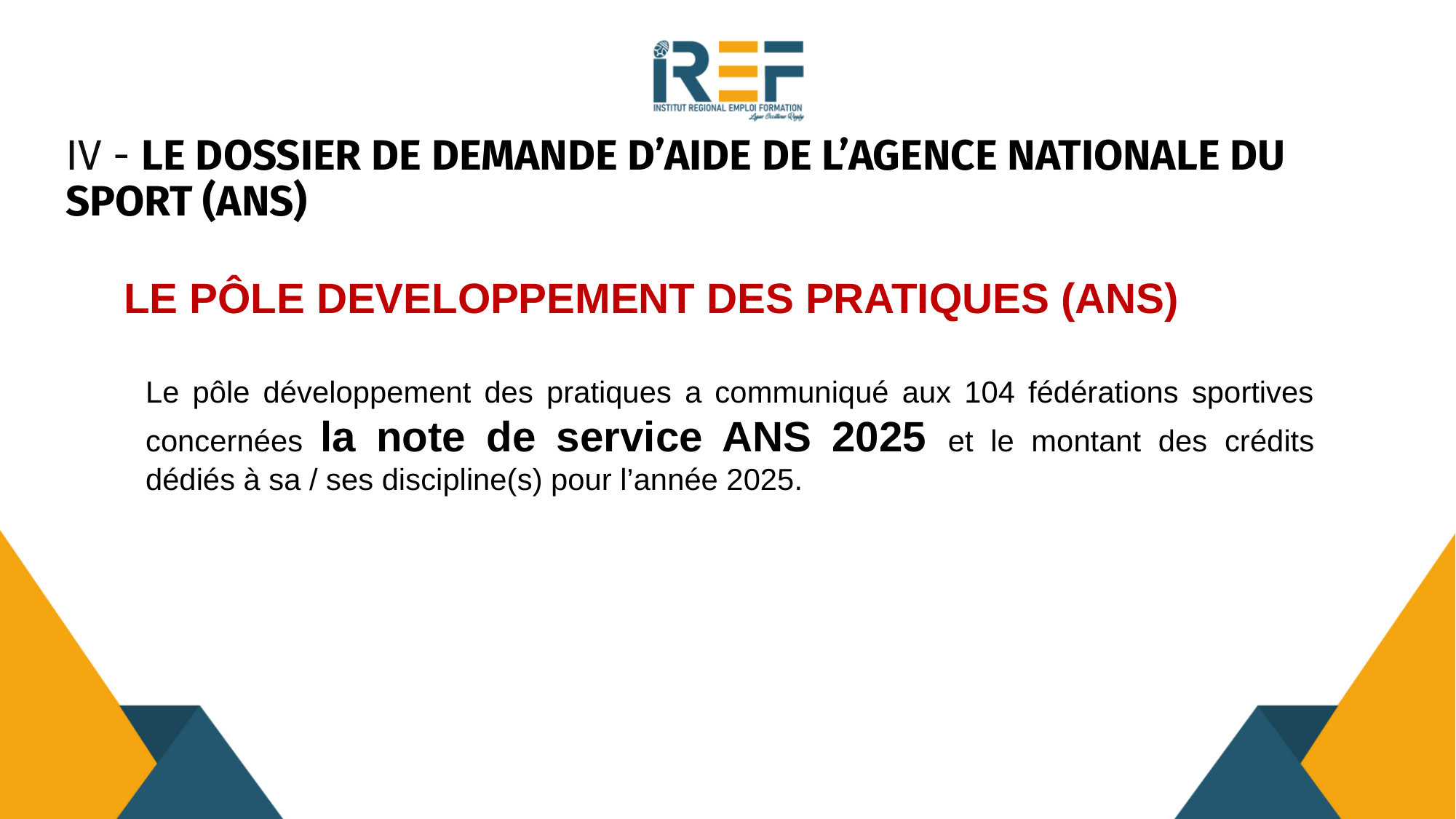

# IV - LE DOSSIER DE DEMANDE D’AIDE DE L’AGENCE NATIONALE DU SPORT (ANS)
LE PÔLE DEVELOPPEMENT DES PRATIQUES (ANS)

Le pôle développement des pratiques a communiqué aux 104 fédérations sportives concernées la note de service ANS 2025 et le montant des crédits dédiés à sa / ses discipline(s) pour l’année 2025.